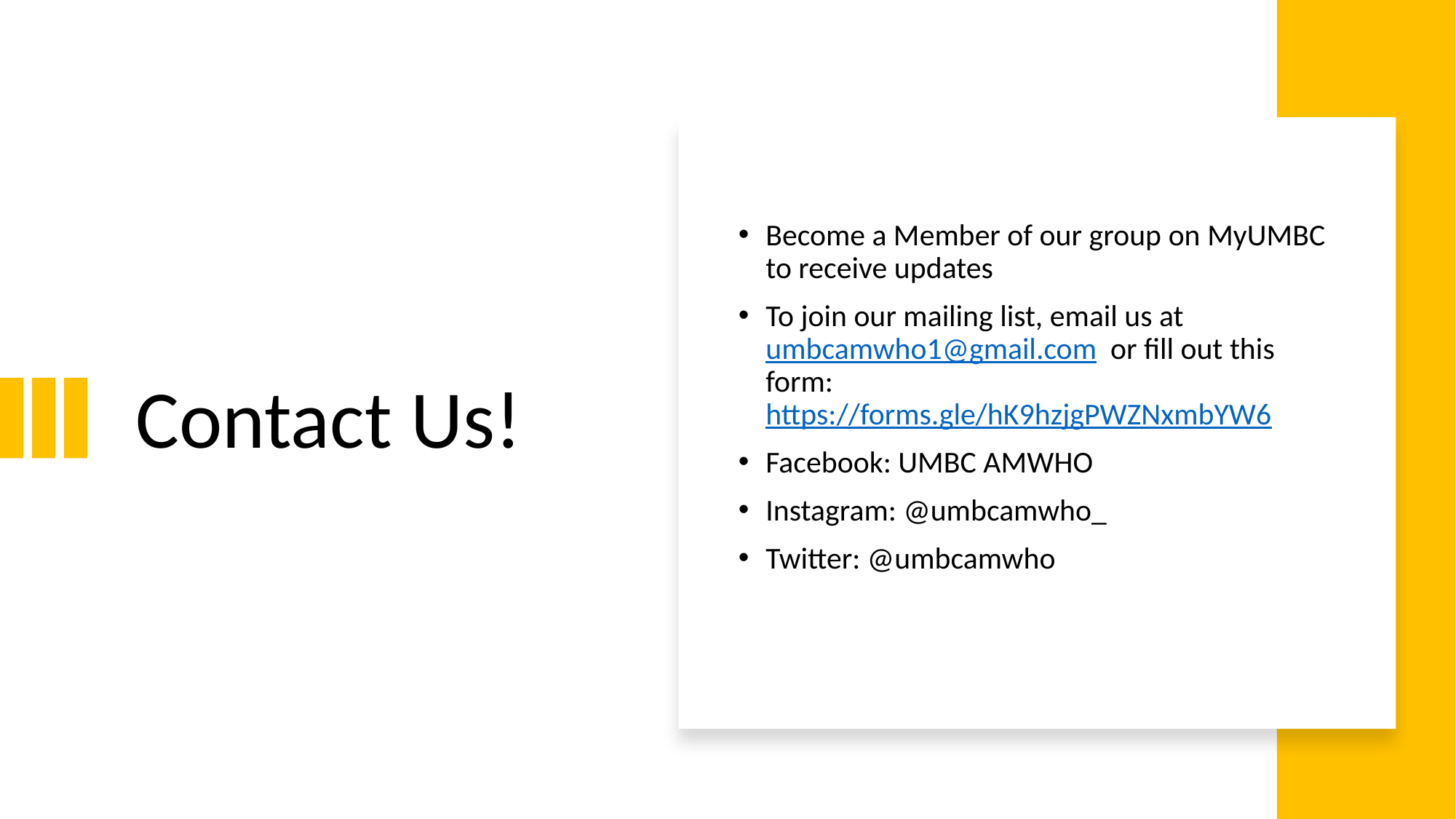

# Contact Us!
Become a Member of our group on MyUMBC to receive updates
To join our mailing list, email us at umbcamwho1@gmail.com  or fill out this form: https://forms.gle/hK9hzjgPWZNxmbYW6
Facebook: UMBC AMWHO
Instagram: @umbcamwho_
Twitter: @umbcamwho